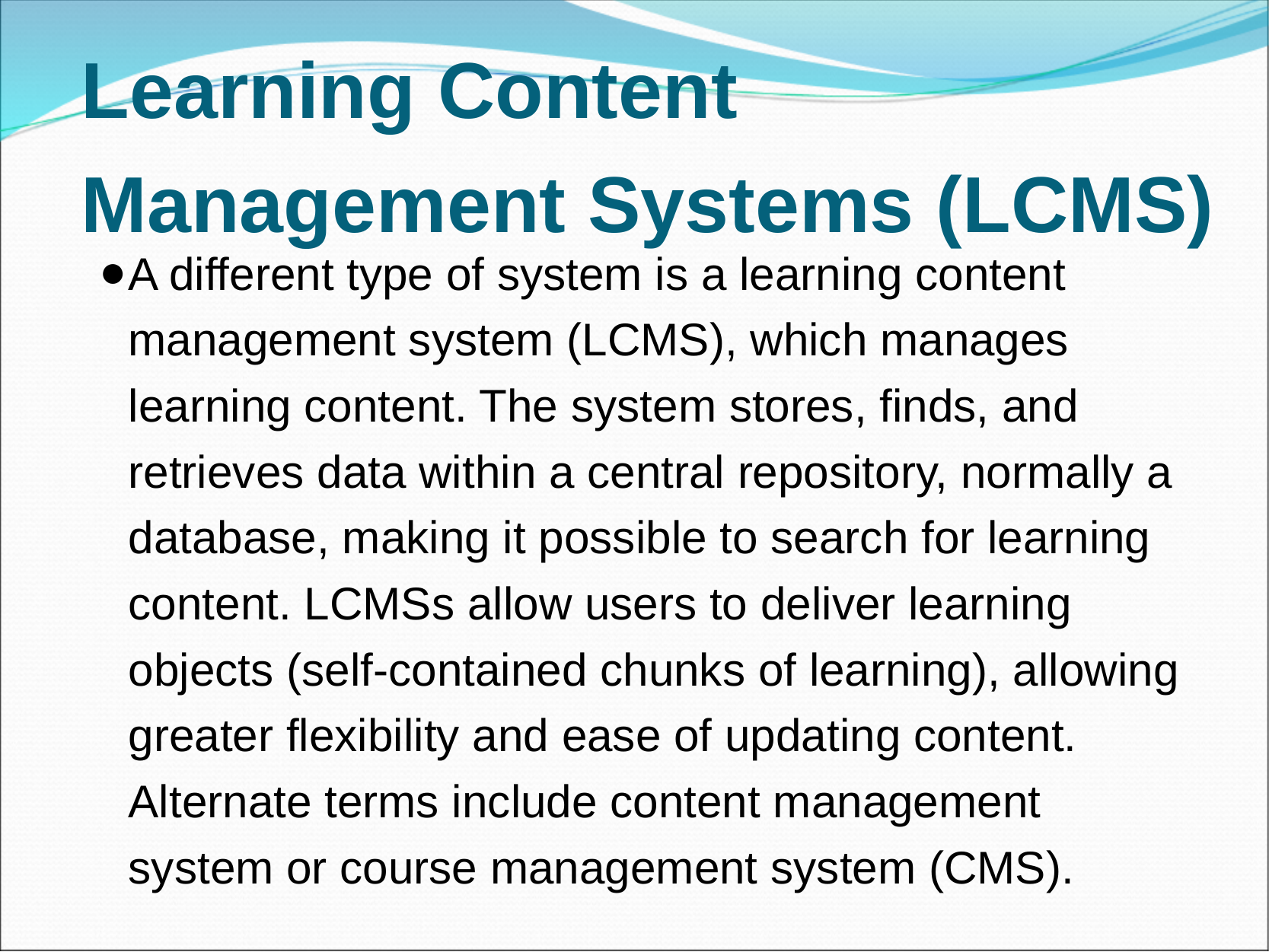

# Learning Content Management Systems (LCMS)
A different type of system is a learning content management system (LCMS), which manages learning content. The system stores, finds, and retrieves data within a central repository, normally a database, making it possible to search for learning content. LCMSs allow users to deliver learning objects (self-contained chunks of learning), allowing greater flexibility and ease of updating content. Alternate terms include content management system or course management system (CMS).